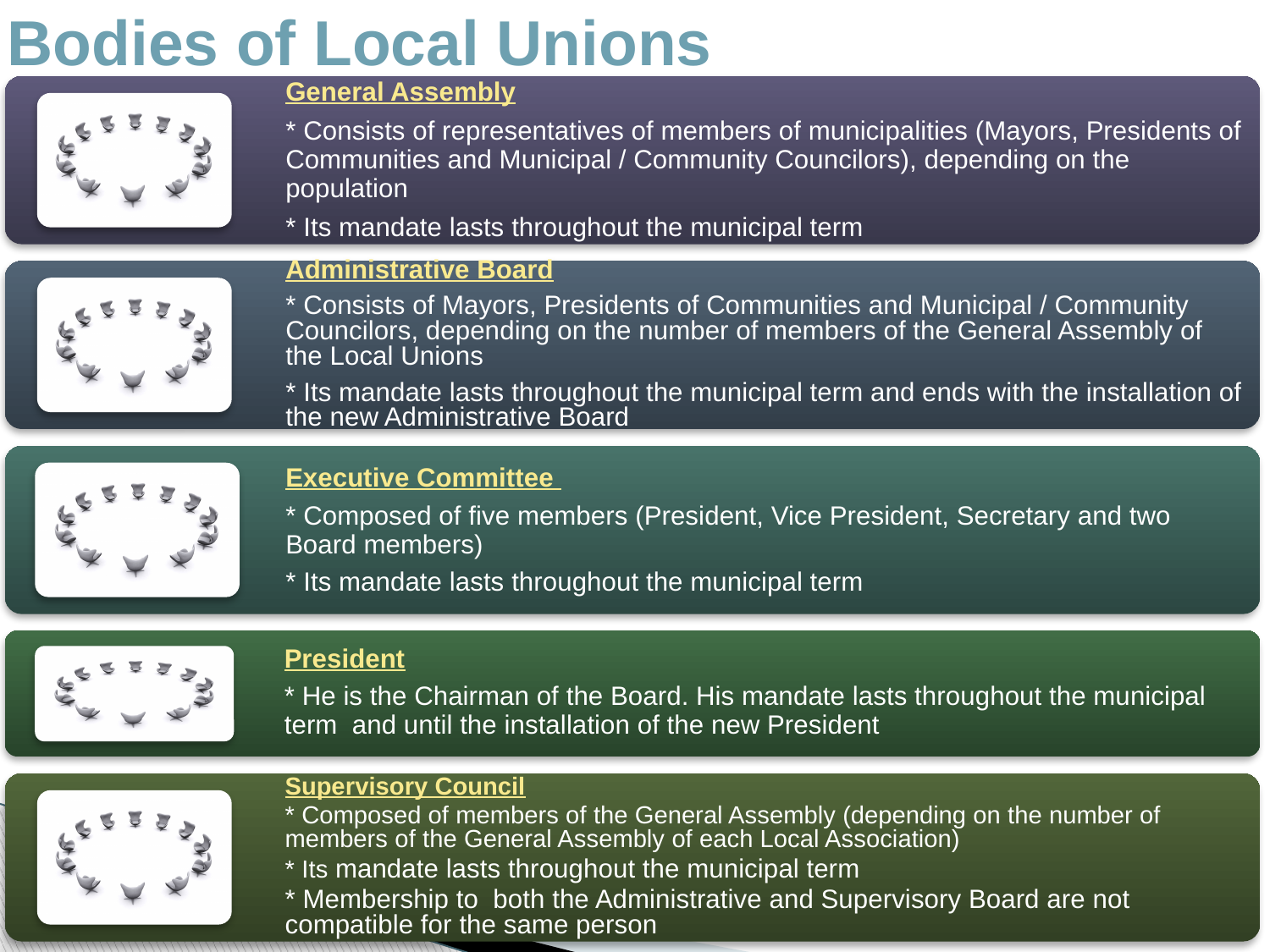

# Bodies of Local Unions
General Assembly
* Consists of representatives of members of municipalities (Mayors, Presidents of Communities and Municipal / Community Councilors), depending on the population
* Its mandate lasts throughout the municipal term
Administrative Board
* Consists of Mayors, Presidents of Communities and Municipal / Community Councilors, depending on the number of members of the General Assembly of the Local Unions
* Its mandate lasts throughout the municipal term and ends with the installation of the new Administrative Board

Executive Committee
* Composed of five members (President, Vice President, Secretary and two Board members)
* Its mandate lasts throughout the municipal term

President
* He is the Chairman of the Board. His mandate lasts throughout the municipal term  and until the installation of the new President
Supervisory Council
* Composed of members of the General Assembly (depending on the number of members of the General Assembly of each Local Association)
* Its mandate lasts throughout the municipal term
* Membership to  both the Administrative and Supervisory Board are not compatible for the same person